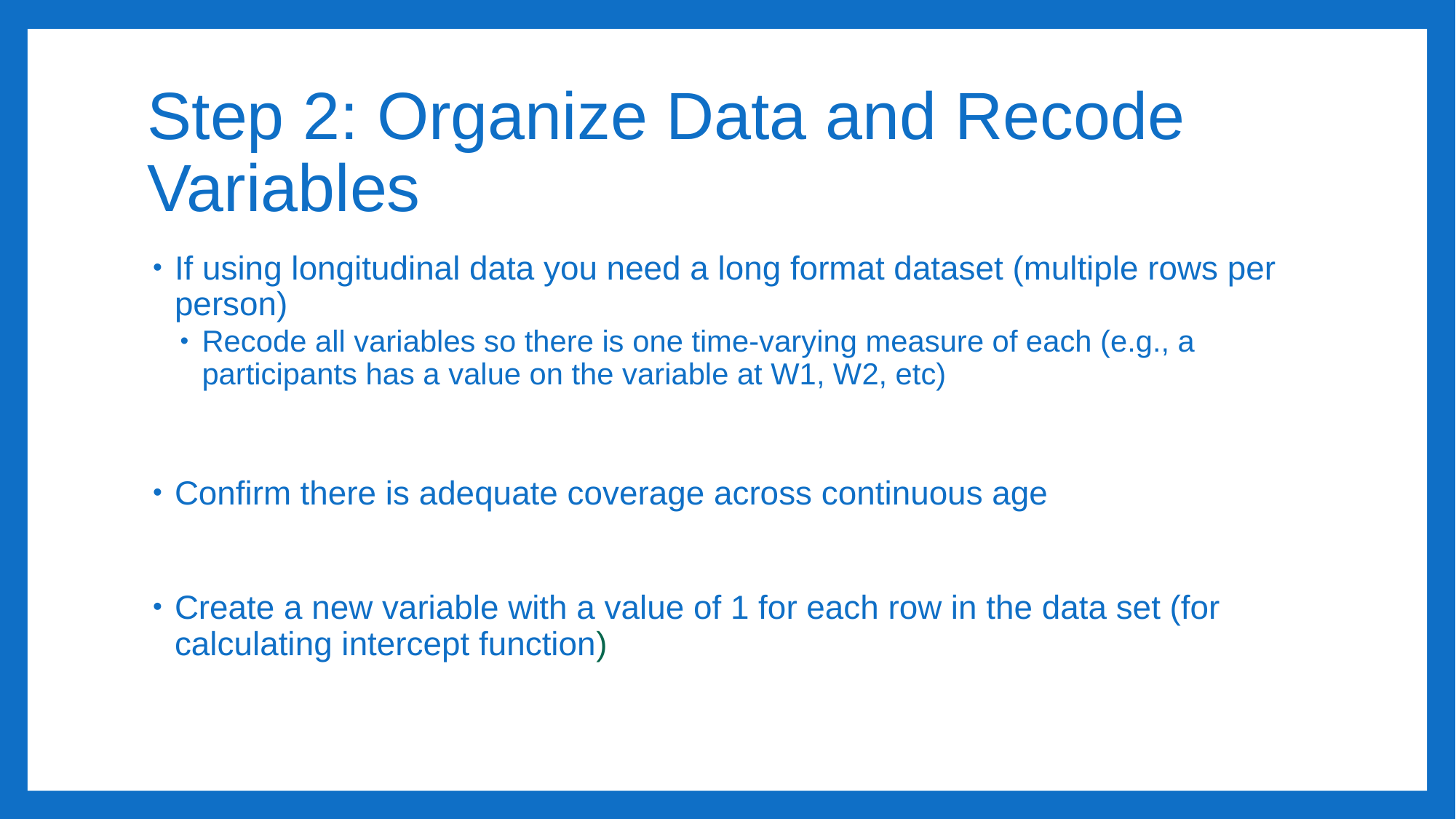

# Step 2: Organize Data and Recode Variables
If using longitudinal data you need a long format dataset (multiple rows per person)
Recode all variables so there is one time-varying measure of each (e.g., a participants has a value on the variable at W1, W2, etc)

Confirm there is adequate coverage across continuous age

Create a new variable with a value of 1 for each row in the data set (for calculating intercept function)